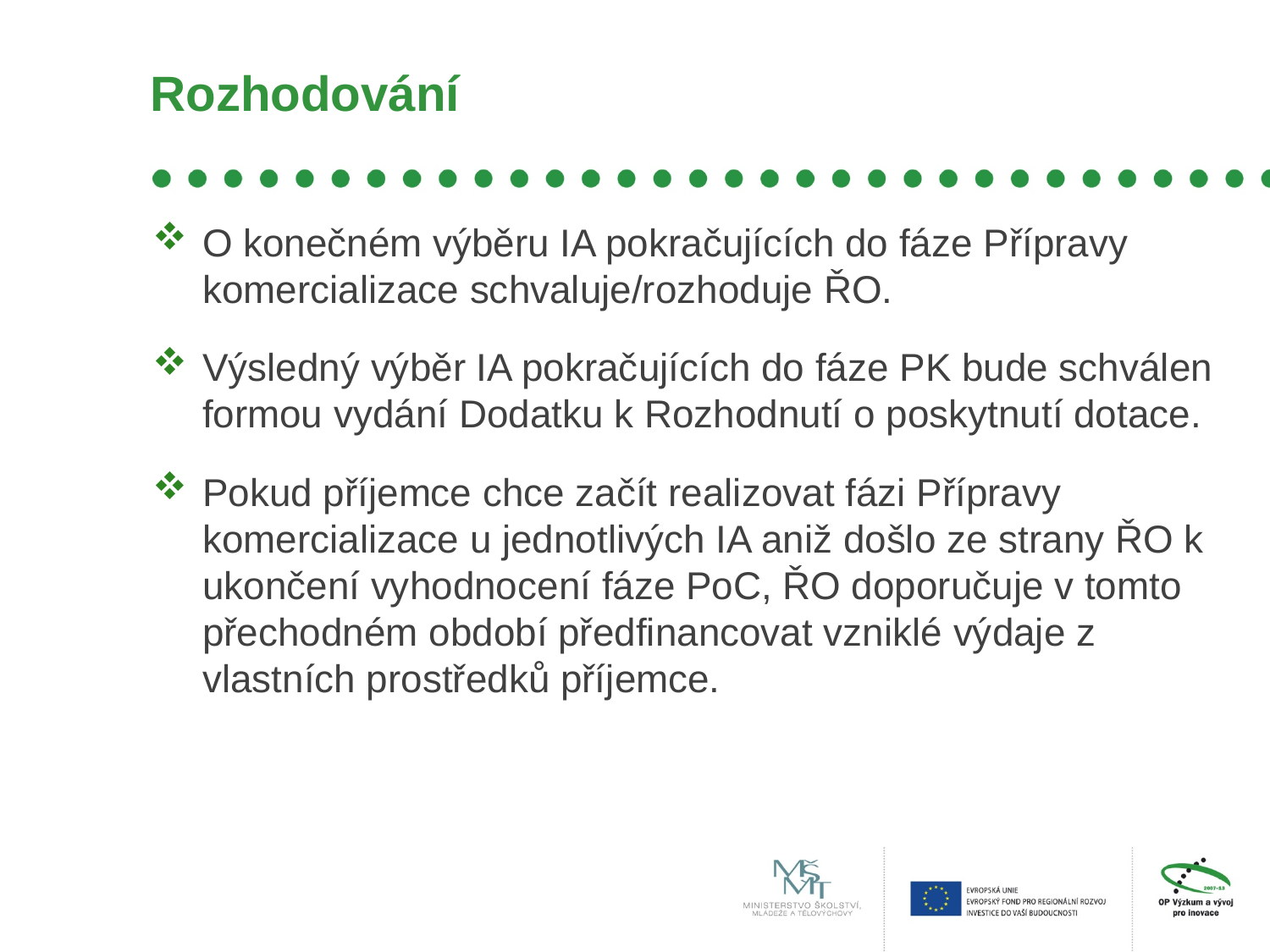

# Rozhodování
O konečném výběru IA pokračujících do fáze Přípravy komercializace schvaluje/rozhoduje ŘO.
Výsledný výběr IA pokračujících do fáze PK bude schválen formou vydání Dodatku k Rozhodnutí o poskytnutí dotace.
Pokud příjemce chce začít realizovat fázi Přípravy komercializace u jednotlivých IA aniž došlo ze strany ŘO k ukončení vyhodnocení fáze PoC, ŘO doporučuje v tomto přechodném období předfinancovat vzniklé výdaje z vlastních prostředků příjemce.